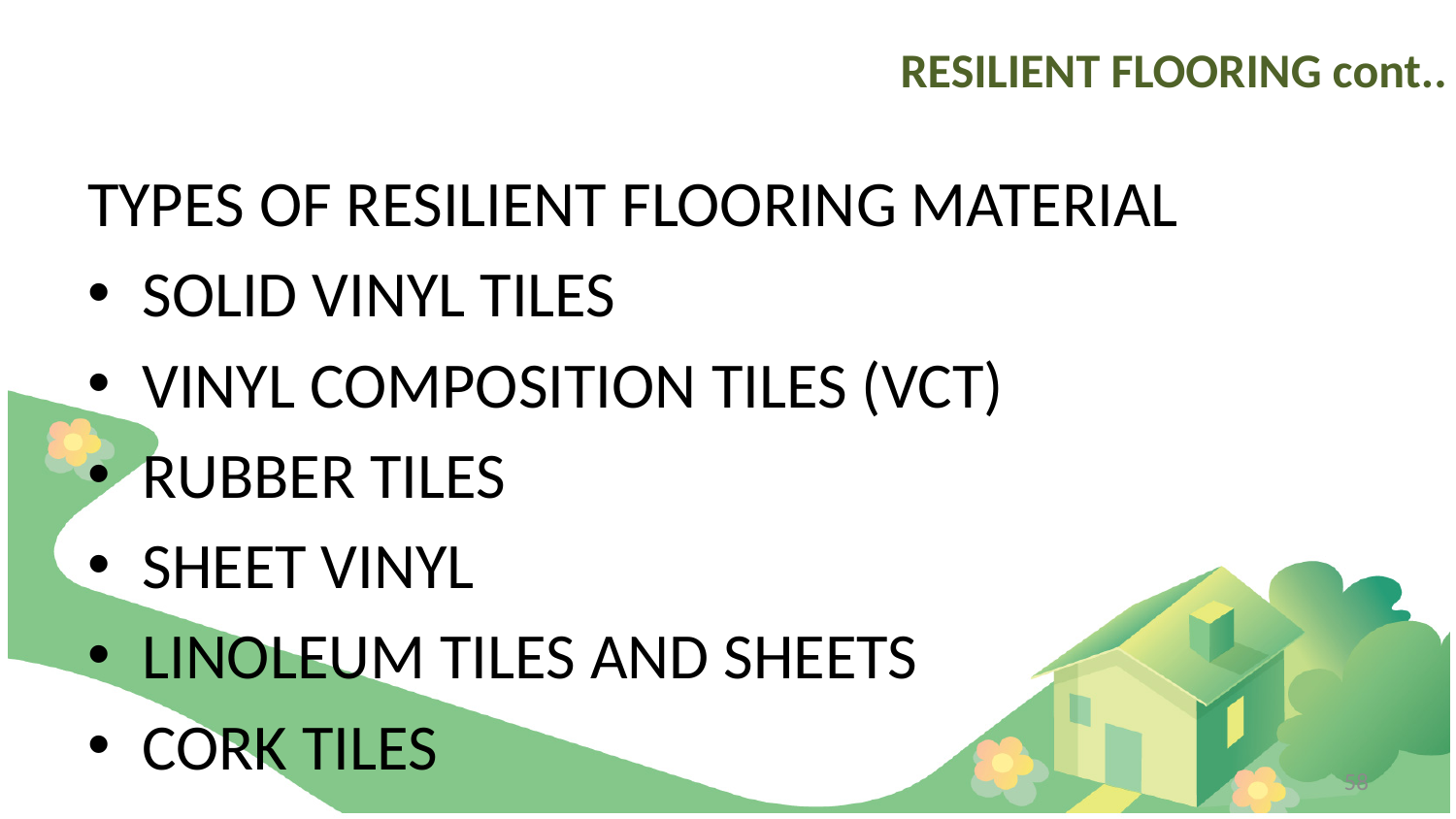

RESILIENT FLOORING cont..
TYPES OF RESILIENT FLOORING MATERIAL
SOLID VINYL TILES
VINYL COMPOSITION TILES (VCT)
RUBBER TILES
SHEET VINYL
LINOLEUM TILES AND SHEETS
CORK TILES
58